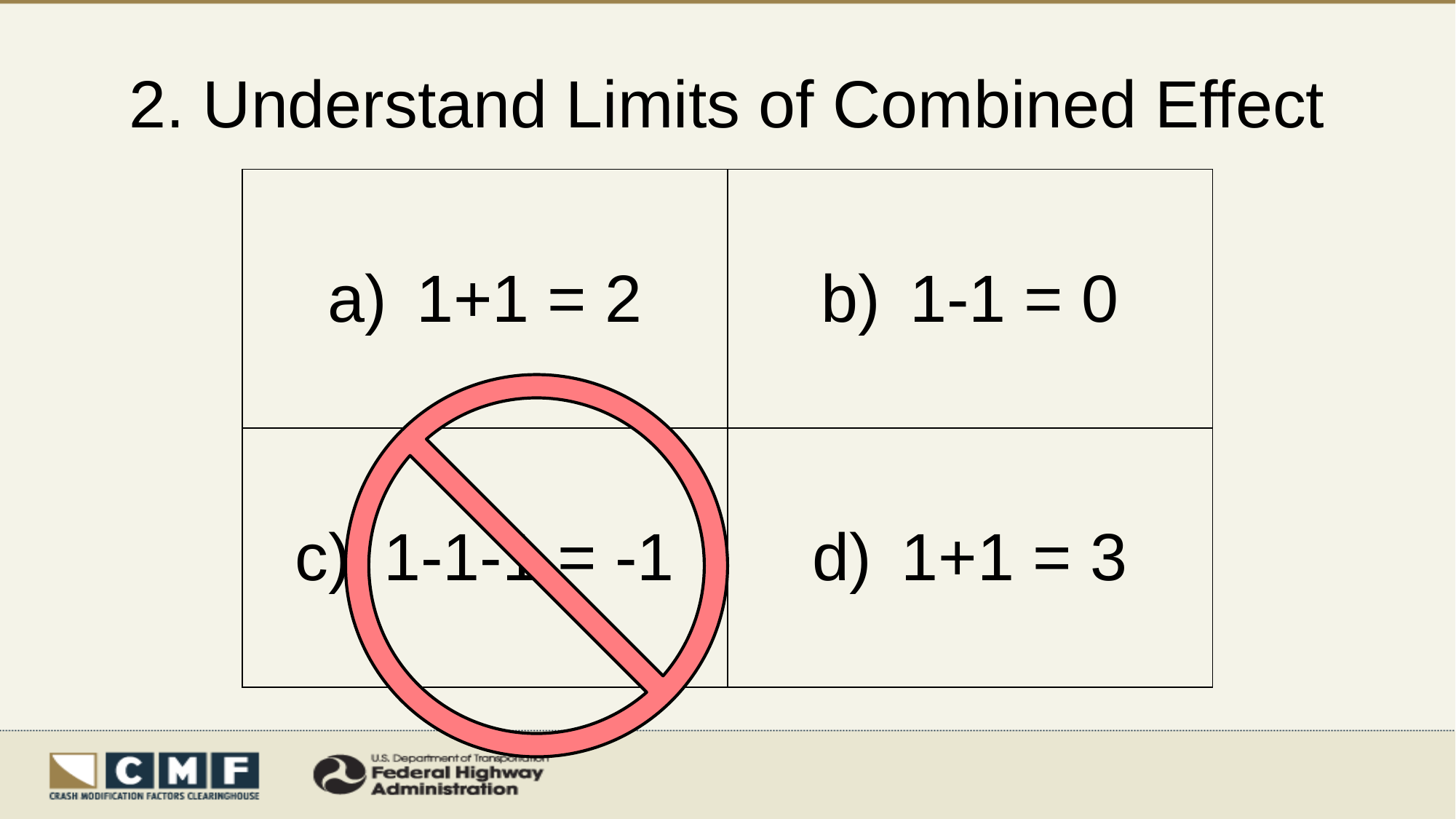

# 2. Understand Limits of Combined Effect
| 1+1 = 2 | 1-1 = 0 |
| --- | --- |
| 1-1-1 = -1 | 1+1 = 3 |